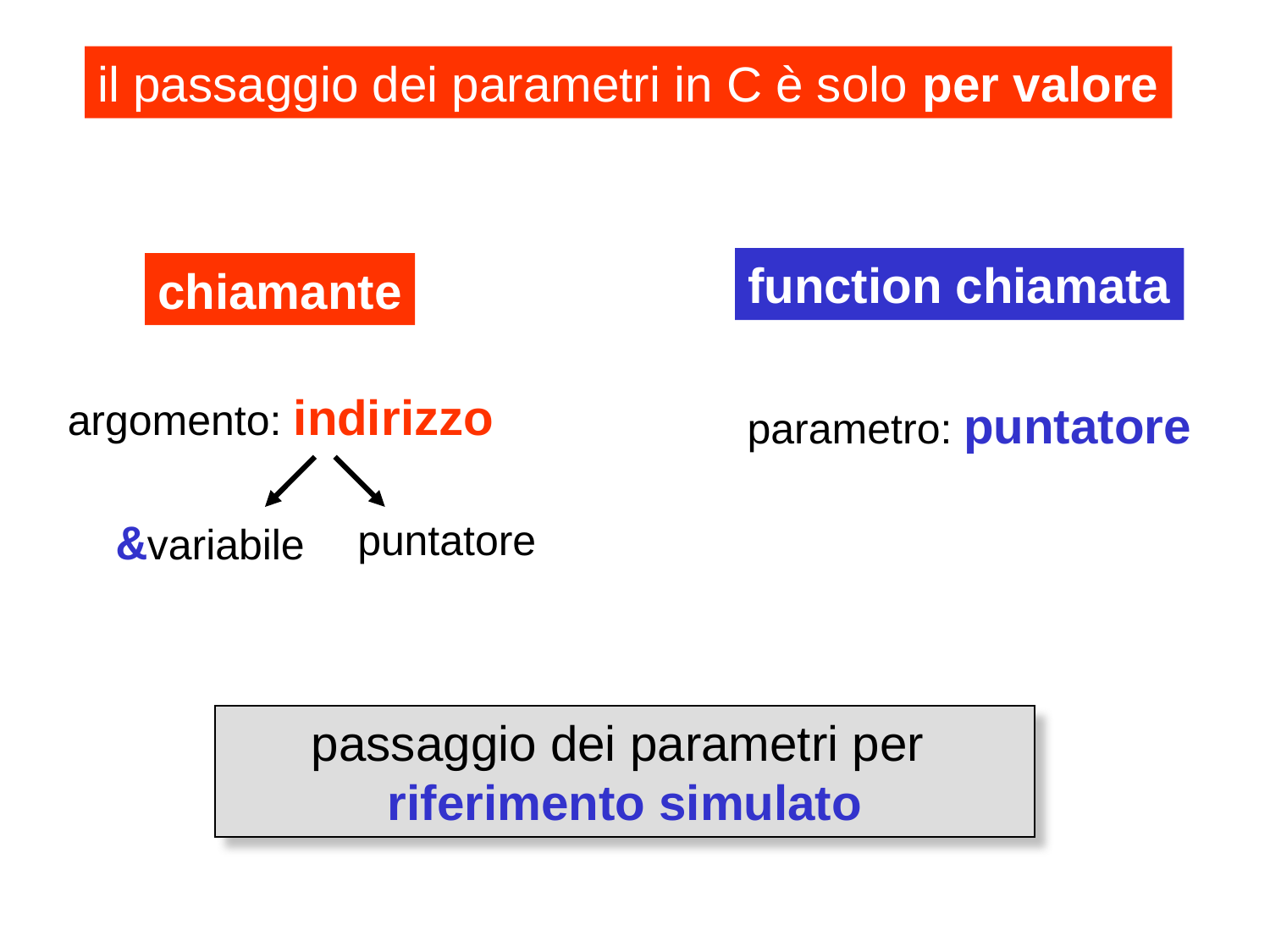

il passaggio dei parametri in C è solo per valore
function chiamata
chiamante
argomento: indirizzo
parametro: puntatore
&variabile
puntatore
passaggio dei parametri per
riferimento simulato